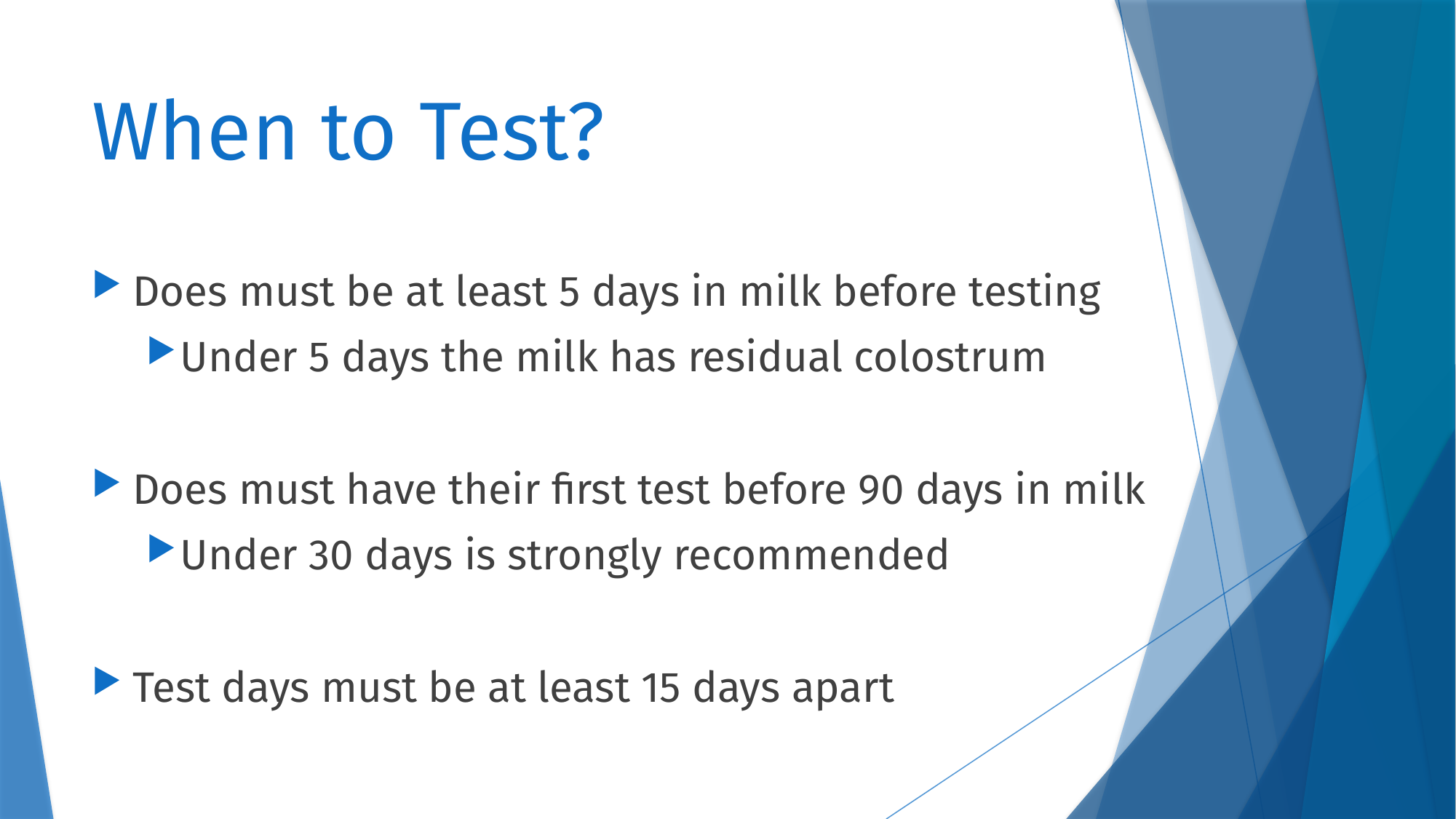

# When to Test?
Does must be at least 5 days in milk before testing
Under 5 days the milk has residual colostrum

Does must have their first test before 90 days in milk
Under 30 days is strongly recommended

Test days must be at least 15 days apart